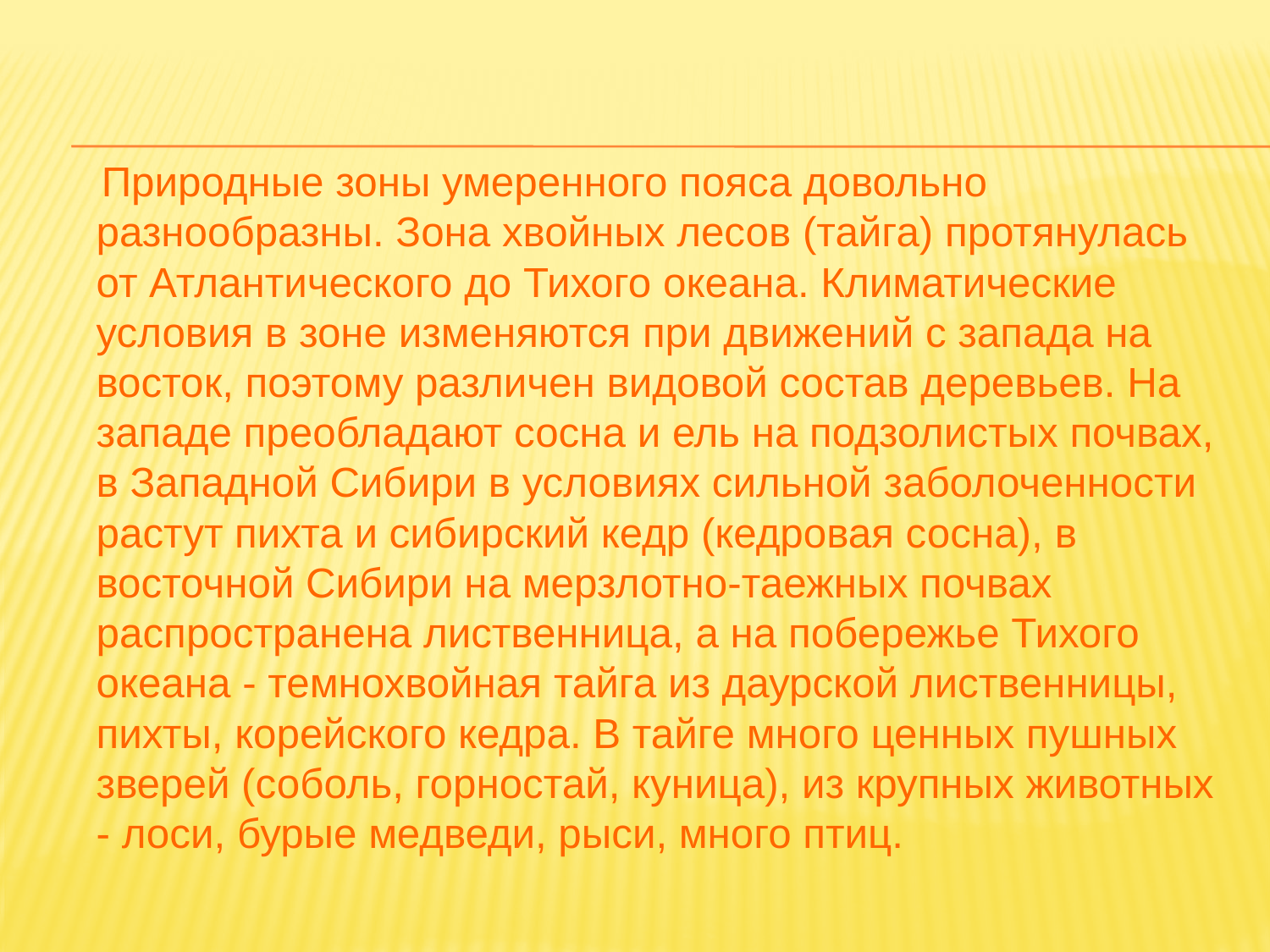

Природные зоны умеренного пояса довольно разнообразны. Зона хвойных лесов (тайга) протянулась от Атлантического до Тихого океана. Климатические условия в зоне изменяются при движений с запада на восток, поэтому различен видовой состав деревьев. На западе преобладают сосна и ель на подзолистых почвах, в Западной Сибири в условиях сильной заболоченности растут пихта и сибирский кедр (кедровая сосна), в восточной Сибири на мерзлотно-таежных почвах распространена лиственница, а на побережье Тихого океана - темнохвойная тайга из даурской лиственницы, пихты, корейского кедра. В тайге много ценных пушных зверей (соболь, горностай, куница), из крупных животных - лоси, бурые медведи, рыси, много птиц.